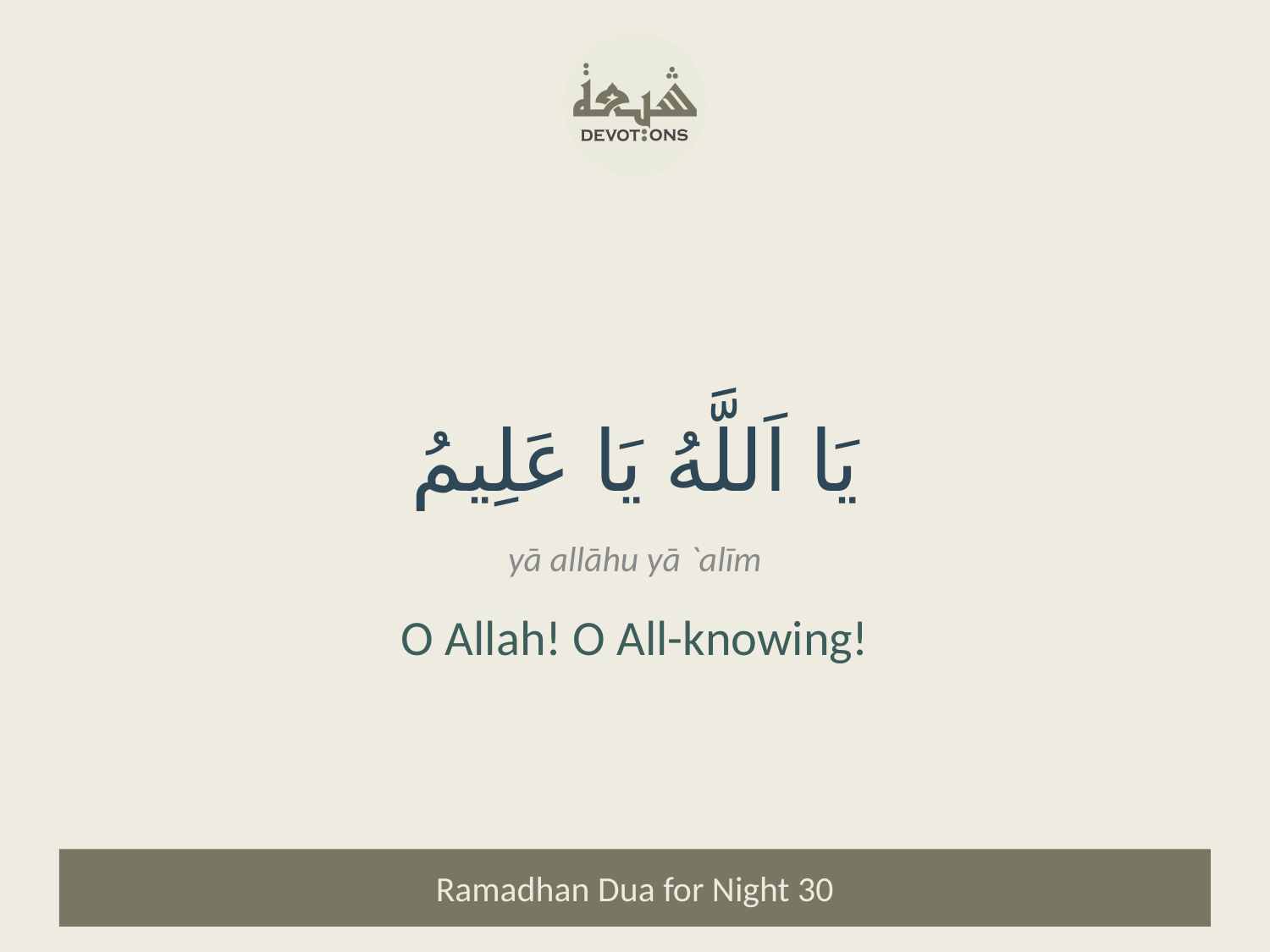

يَا اَللَّهُ يَا عَلِيمُ
yā allāhu yā `alīm
O Allah! O All-knowing!
Ramadhan Dua for Night 30